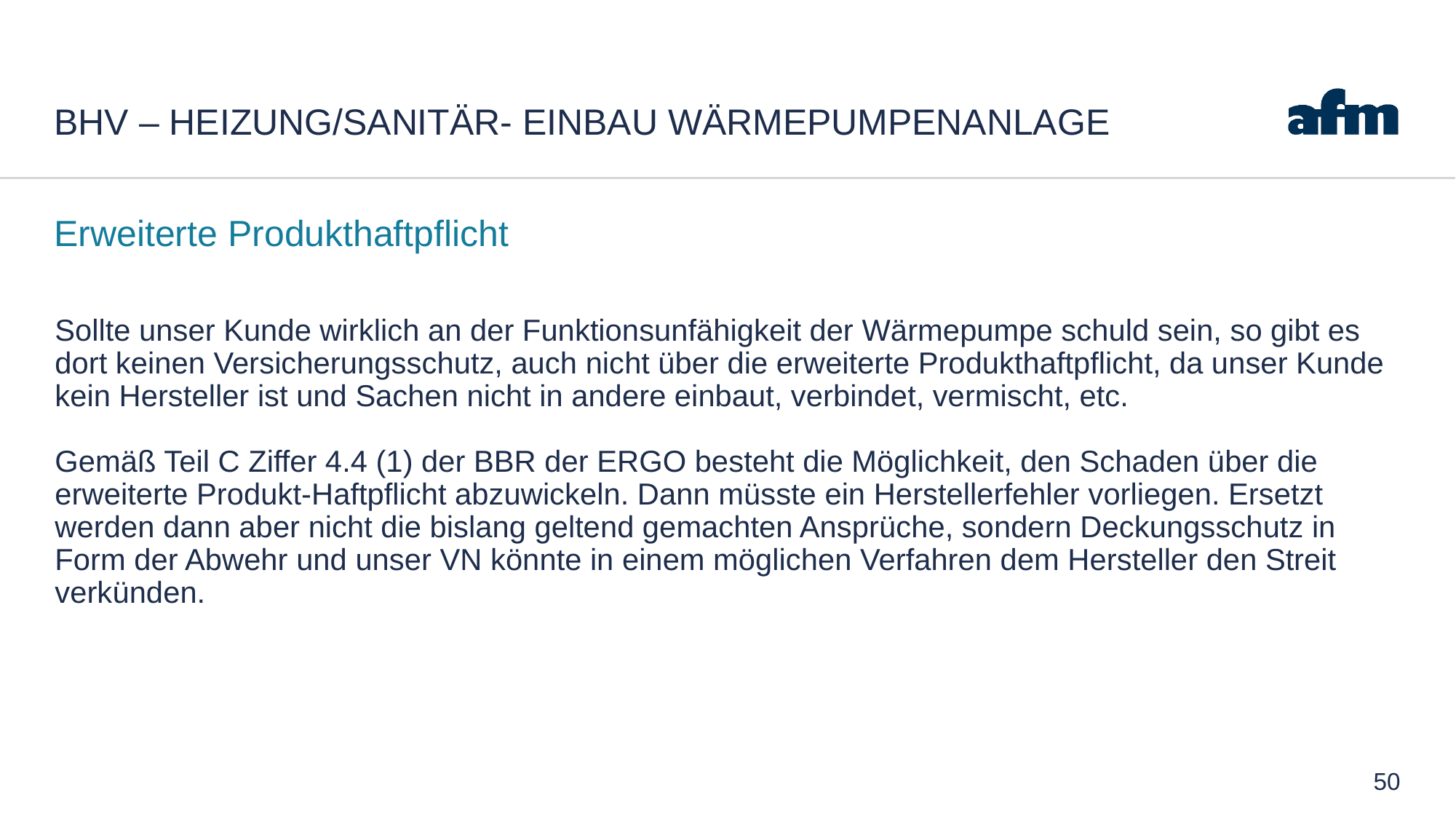

# BHV – Heizung/Sanitär- Einbau Wärmepumpenanlage
Erweiterte Produkthaftpflicht
Sollte unser Kunde wirklich an der Funktionsunfähigkeit der Wärmepumpe schuld sein, so gibt es dort keinen Versicherungsschutz, auch nicht über die erweiterte Produkthaftpflicht, da unser Kunde kein Hersteller ist und Sachen nicht in andere einbaut, verbindet, vermischt, etc.

Gemäß Teil C Ziffer 4.4 (1) der BBR der ERGO besteht die Möglichkeit, den Schaden über die erweiterte Produkt-Haftpflicht abzuwickeln. Dann müsste ein Herstellerfehler vorliegen. Ersetzt werden dann aber nicht die bislang geltend gemachten Ansprüche, sondern Deckungsschutz in Form der Abwehr und unser VN könnte in einem möglichen Verfahren dem Hersteller den Streit verkünden.
50